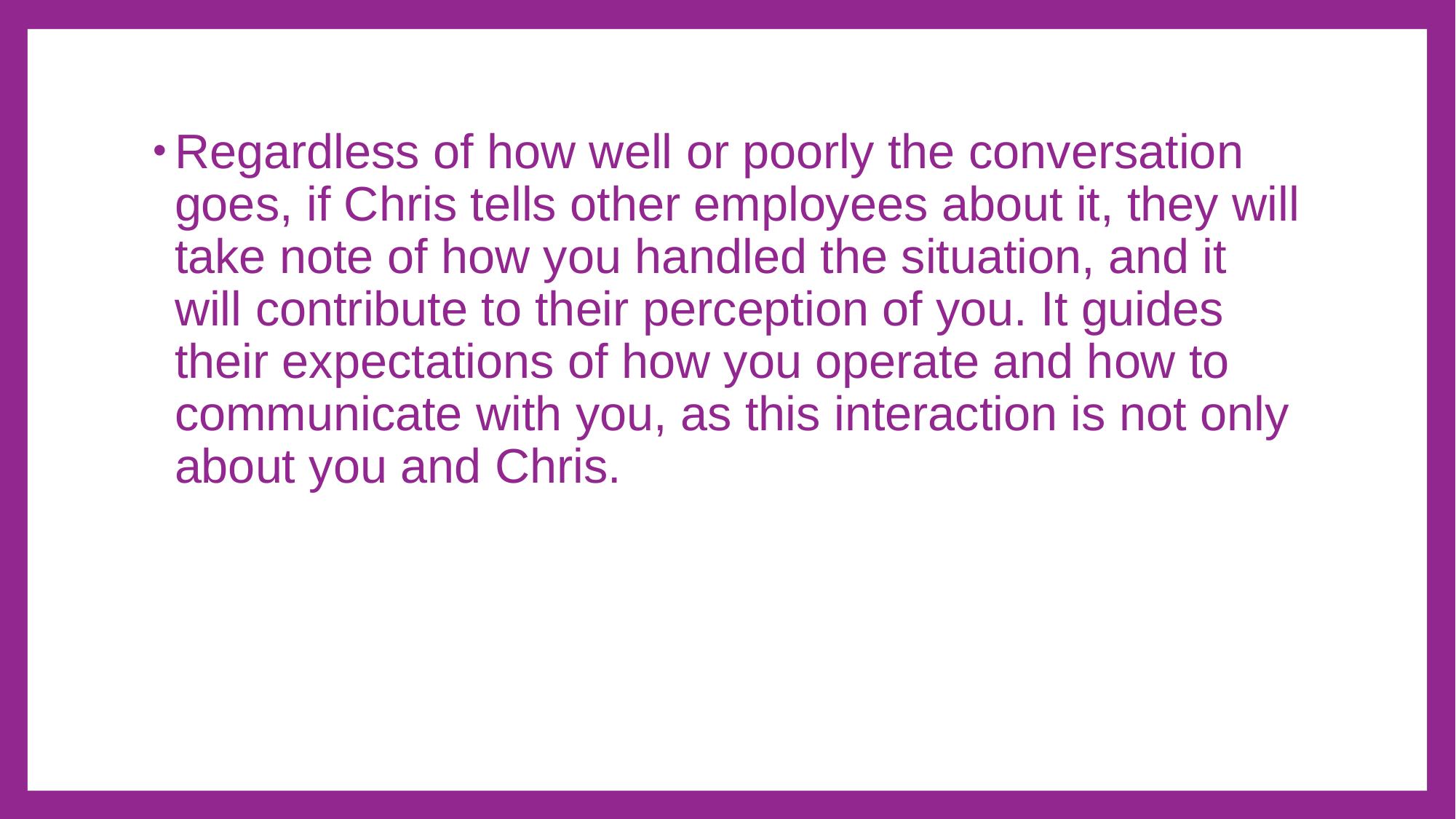

Regardless of how well or poorly the conversation goes, if Chris tells other employees about it, they will take note of how you handled the situation, and it will contribute to their perception of you. It guides their expectations of how you operate and how to communicate with you, as this interaction is not only about you and Chris.